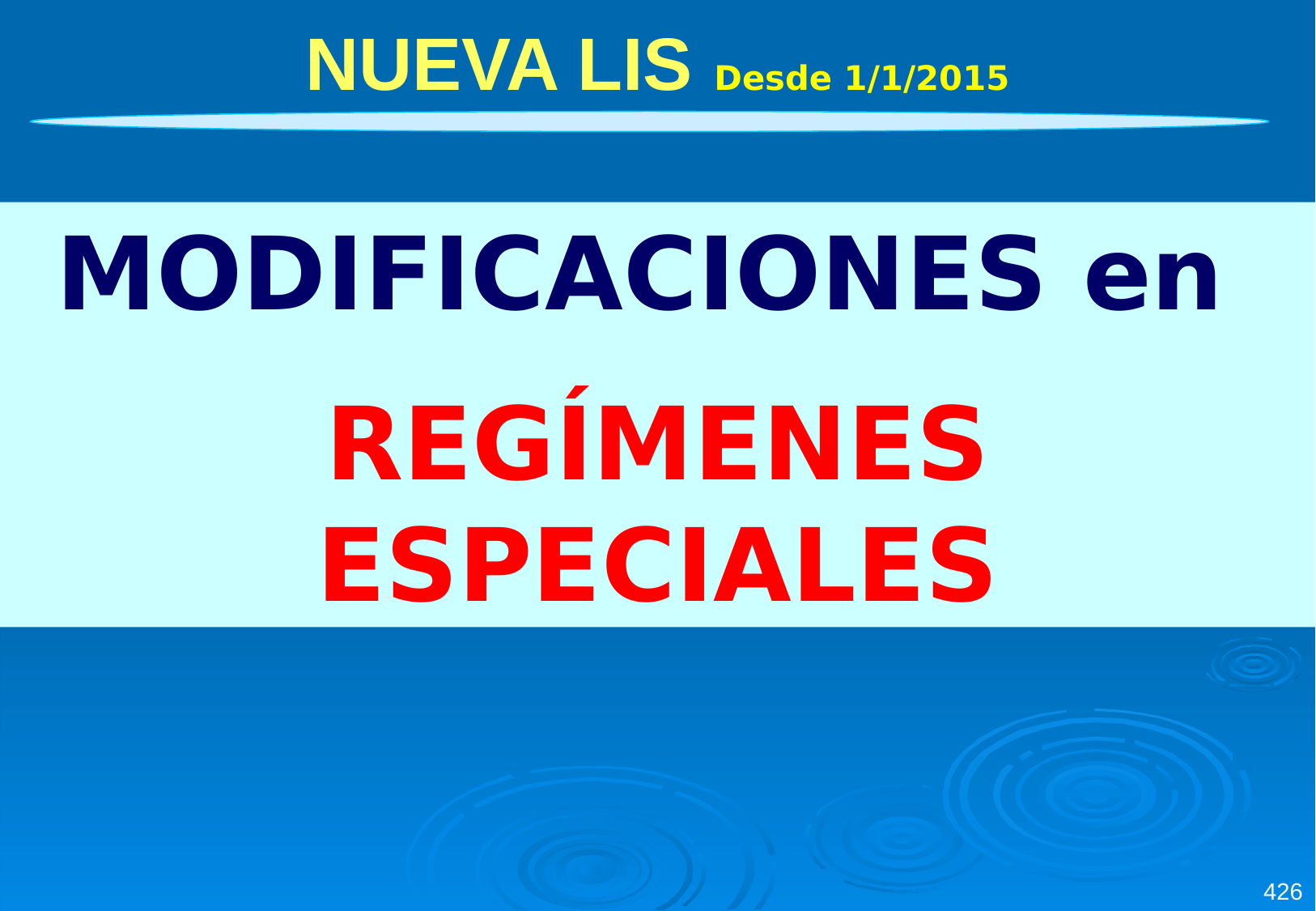

NUEVA LIS Desde 1/1/2015
MODIFICACIONES en

REGÍMENES ESPECIALES
426